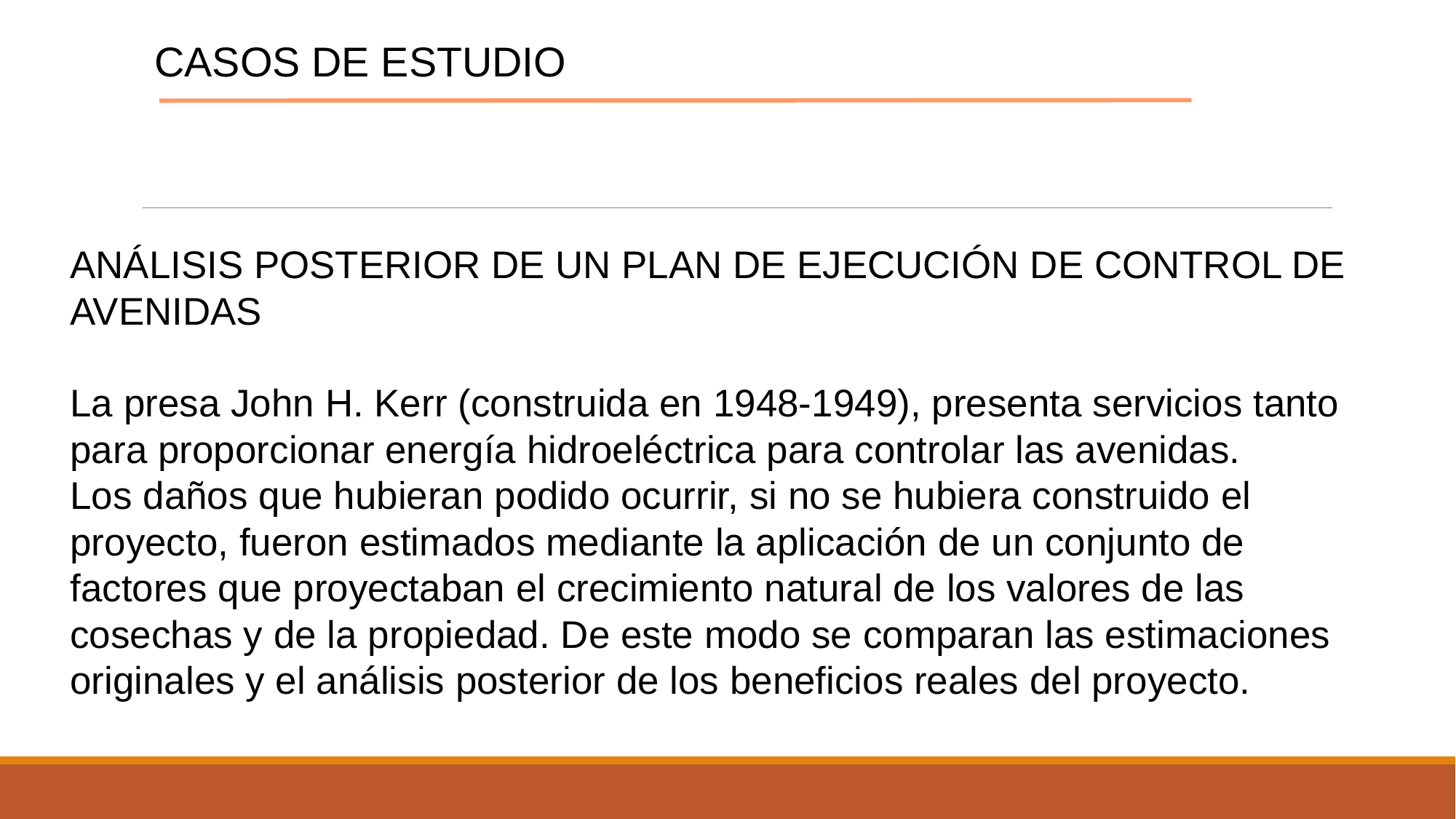

CASOS DE ESTUDIO

ANÁLISIS POSTERIOR DE UN PLAN DE EJECUCIÓN DE CONTROL DE AVENIDAS

La presa John H. Kerr (construida en 1948-1949), presenta servicios tanto para proporcionar energía hidroeléctrica para controlar las avenidas.
Los daños que hubieran podido ocurrir, si no se hubiera construido el proyecto, fueron estimados mediante la aplicación de un conjunto de factores que proyectaban el crecimiento natural de los valores de las cosechas y de la propiedad. De este modo se comparan las estimaciones originales y el análisis posterior de los beneficios reales del proyecto.